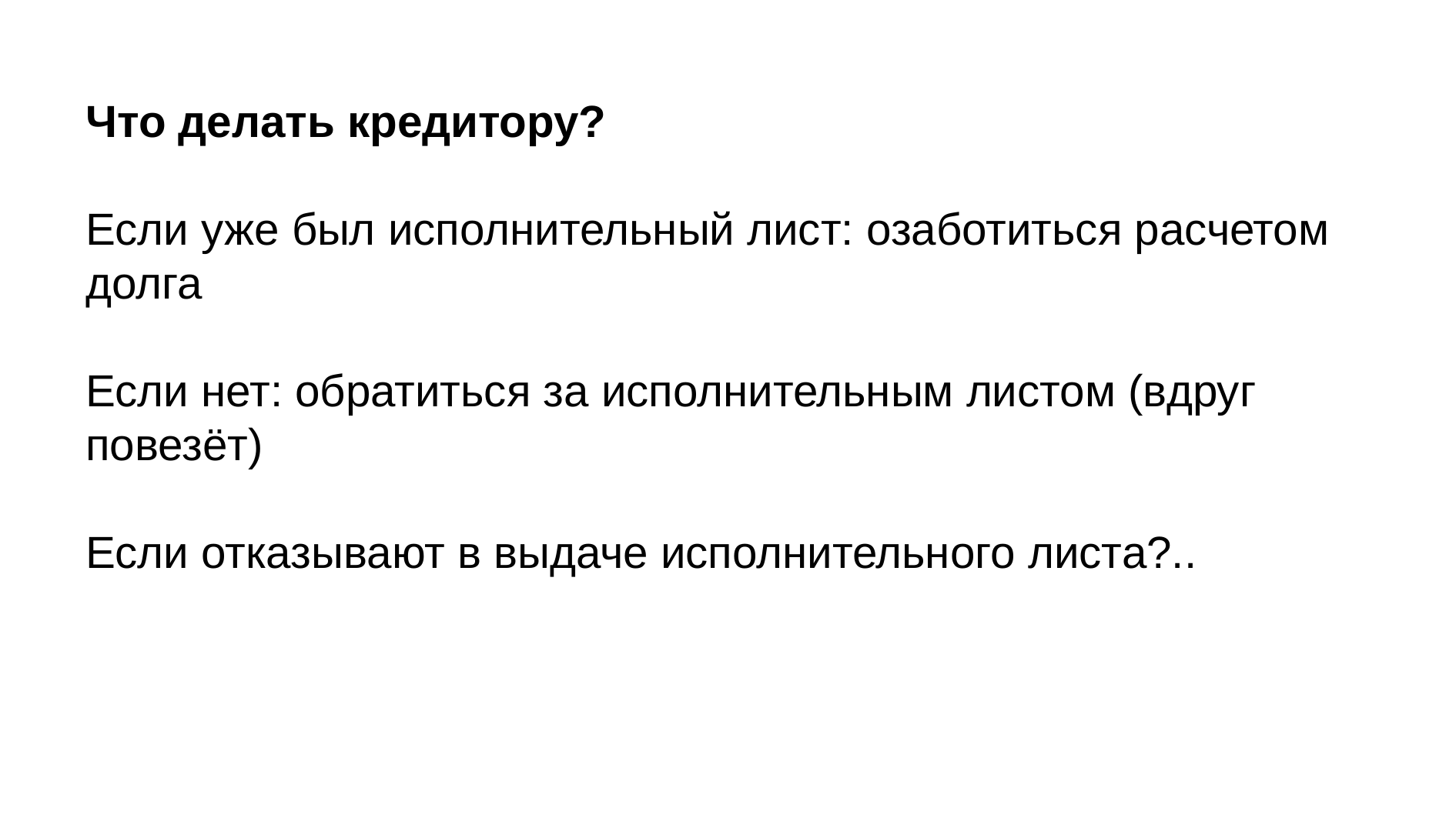

Что делать кредитору?

Если уже был исполнительный лист: озаботиться расчетом долга

Если нет: обратиться за исполнительным листом (вдруг повезёт)

Если отказывают в выдаче исполнительного листа?..